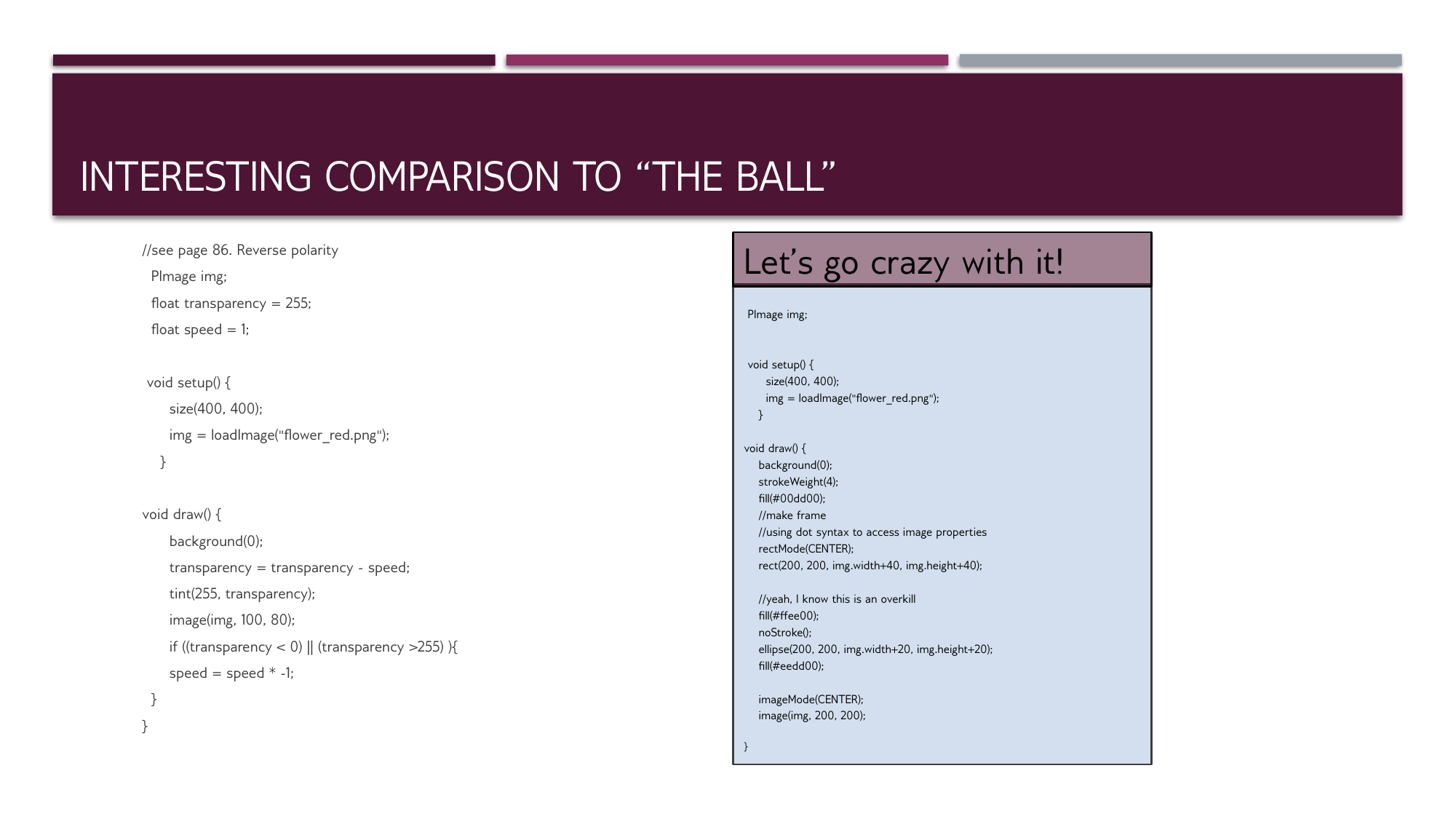

# Interesting comparison to “the ball”
//see page 86. Reverse polarity
  PImage img;
  float transparency = 255;
  float speed = 1;

 void setup() {
      size(400, 400);
      img = loadImage("flower_red.png");
    }

void draw() {
      background(0);
      transparency = transparency - speed;
      tint(255, transparency);
      image(img, 100, 80);
      if ((transparency < 0) || (transparency >255) ){
      speed = speed * -1;
  }
}
Let’s go crazy with it!

 PImage img;

 void setup() {
      size(400, 400);
      img = loadImage("flower_red.png");
    }

void draw() {
    background(0);
    strokeWeight(4);
    fill(#00dd00);
    //make frame
    //using dot syntax to access image properties
    rectMode(CENTER);
    rect(200, 200, img.width+40, img.height+40);

    //yeah, I know this is an overkill
    fill(#ffee00);
    noStroke();
    ellipse(200, 200, img.width+20, img.height+20);
    fill(#eedd00);

    imageMode(CENTER);
    image(img, 200, 200);

}